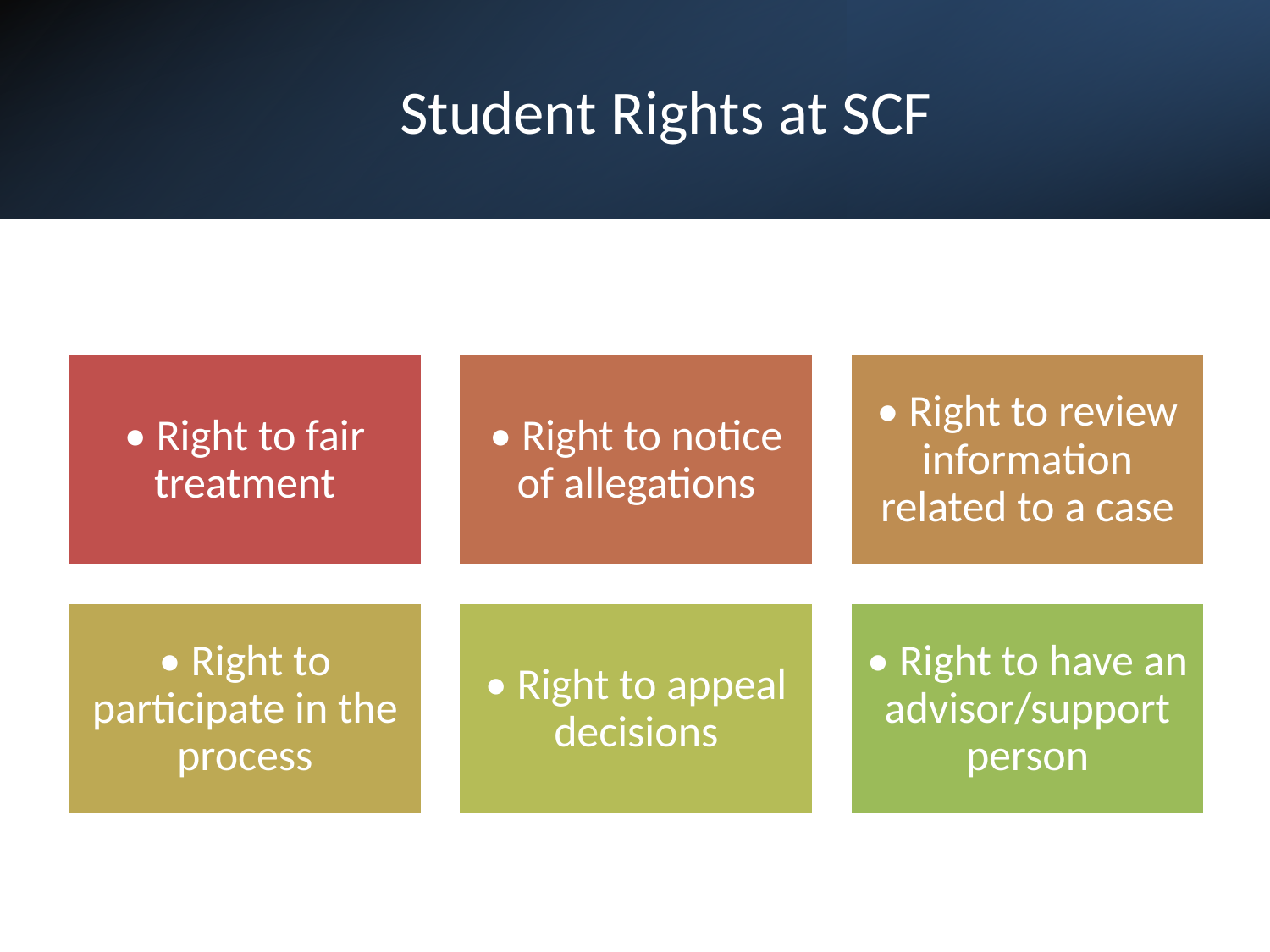

# Student Rights at SCF
• Right to fair treatment
• Right to notice of allegations
• Right to review information related to a case
• Right to participate in the process
• Right to appeal decisions
• Right to have an advisor/support person